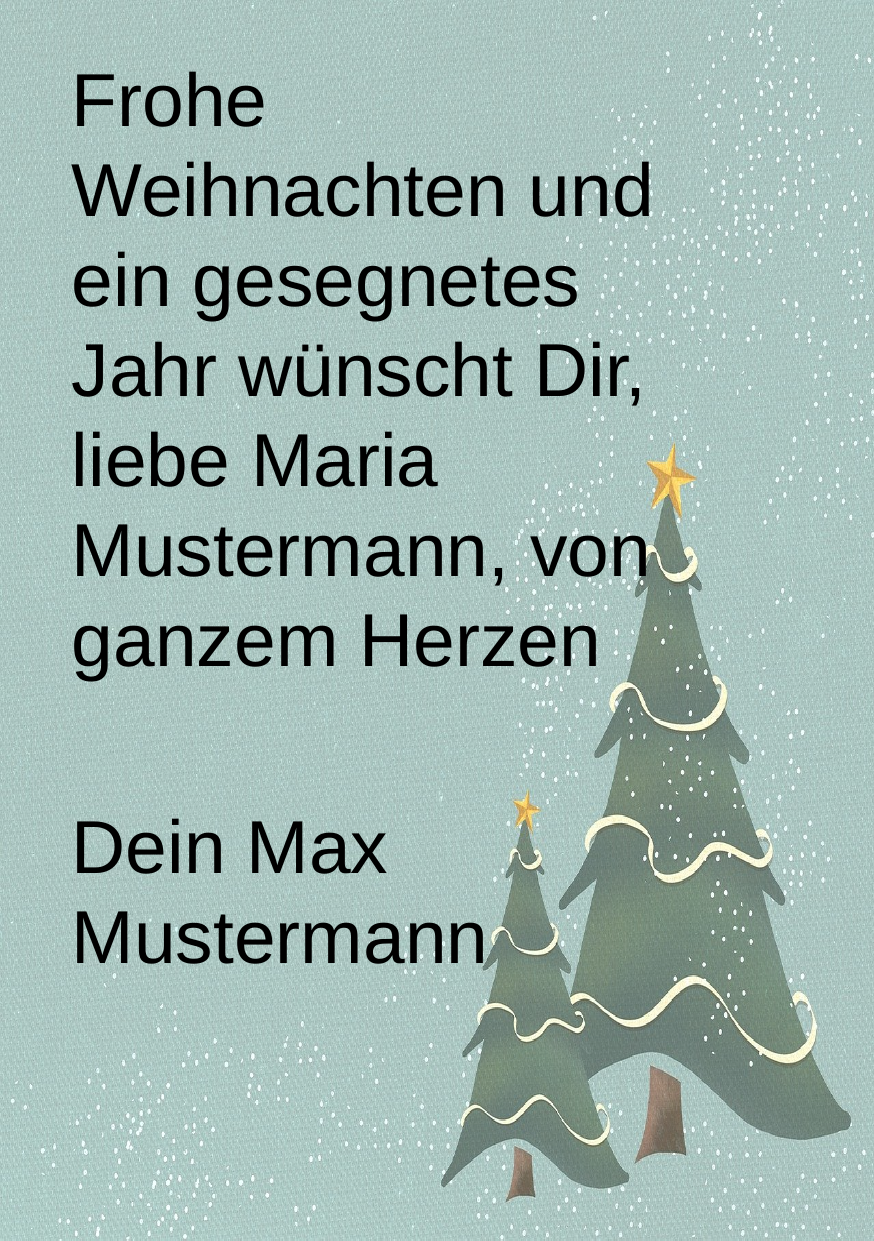

Frohe Weihnachten und ein gesegnetes Jahr wünscht Dir, liebe Maria Mustermann, von ganzem Herzen

Dein Max Mustermann